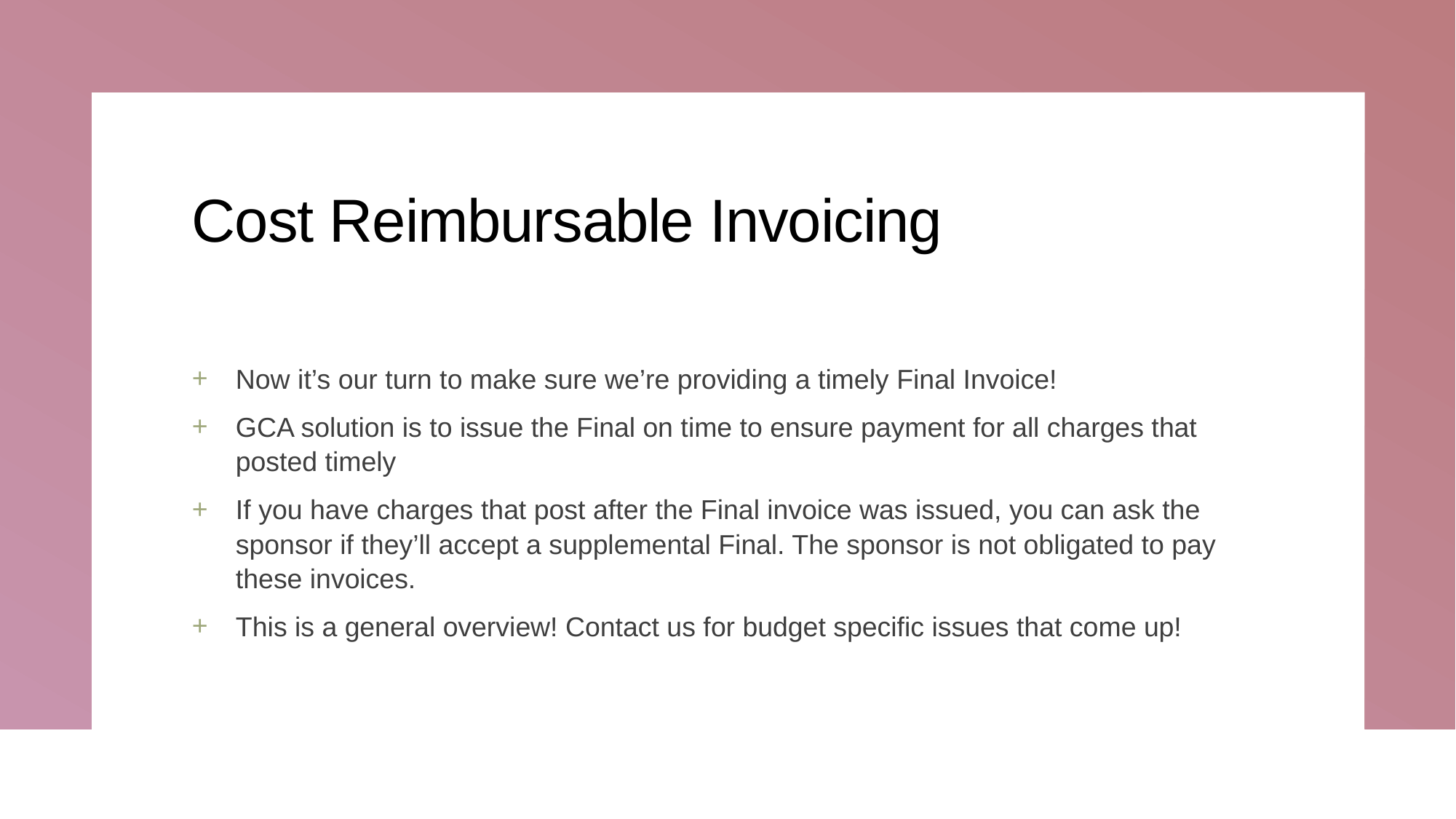

# Cost Reimbursable Invoicing
Now it’s our turn to make sure we’re providing a timely Final Invoice!
GCA solution is to issue the Final on time to ensure payment for all charges that posted timely
If you have charges that post after the Final invoice was issued, you can ask the sponsor if they’ll accept a supplemental Final. The sponsor is not obligated to pay these invoices.
This is a general overview! Contact us for budget specific issues that come up!